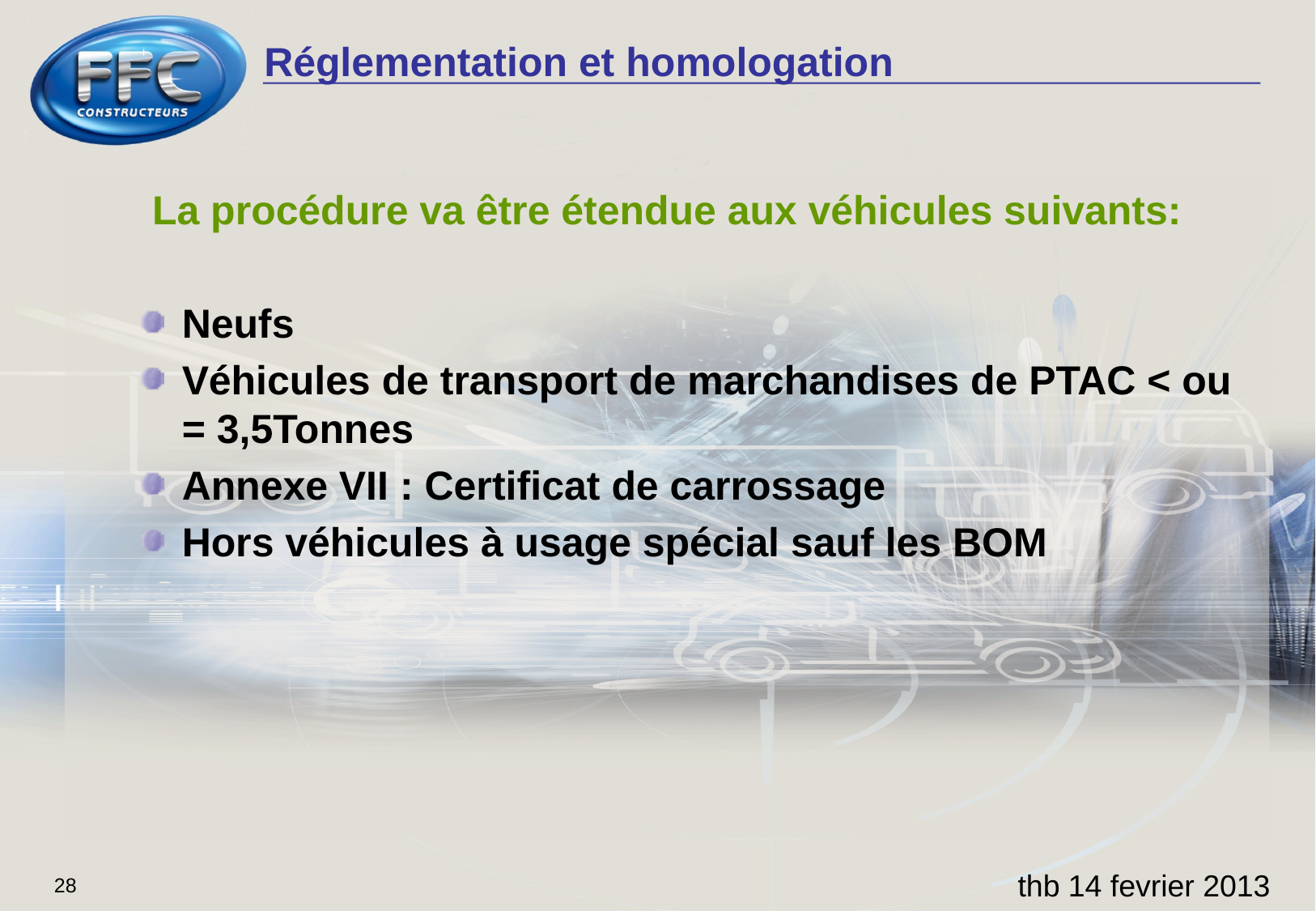

La procédure va être étendue aux véhicules suivants:

Neufs
Véhicules de transport de marchandises de PTAC < ou = 3,5Tonnes
Annexe VII : Certificat de carrossage
Hors véhicules à usage spécial sauf les BOM
thb 14 fevrier 2013
28